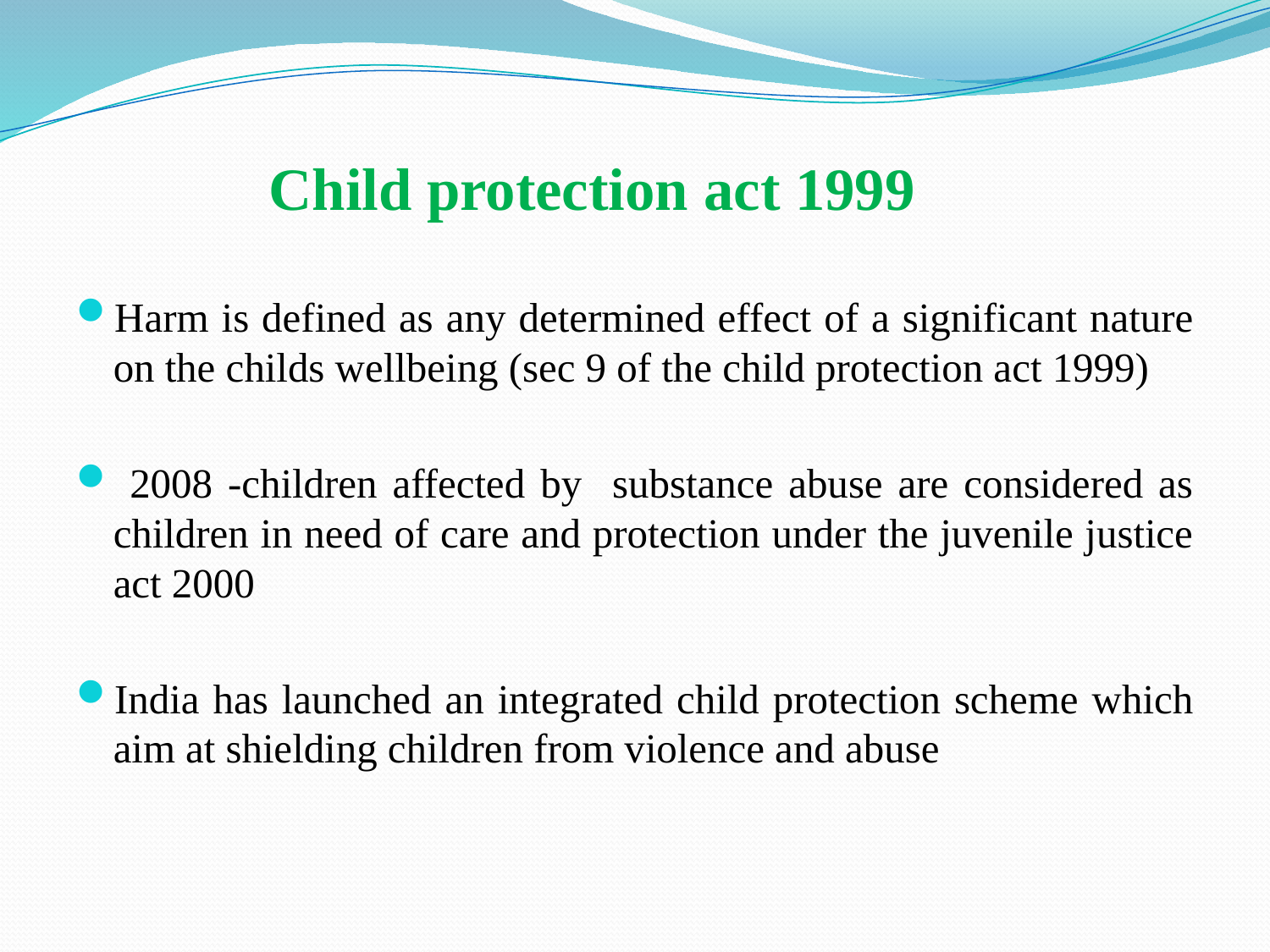

# Child protection act 1999

Harm is defined as any determined effect of a significant nature on the childs wellbeing (sec 9 of the child protection act 1999)

 2008 -children affected by  substance abuse are considered as children in need of care and protection under the juvenile justice act 2000

India has launched an integrated child protection scheme which aim at shielding children from violence and abuse